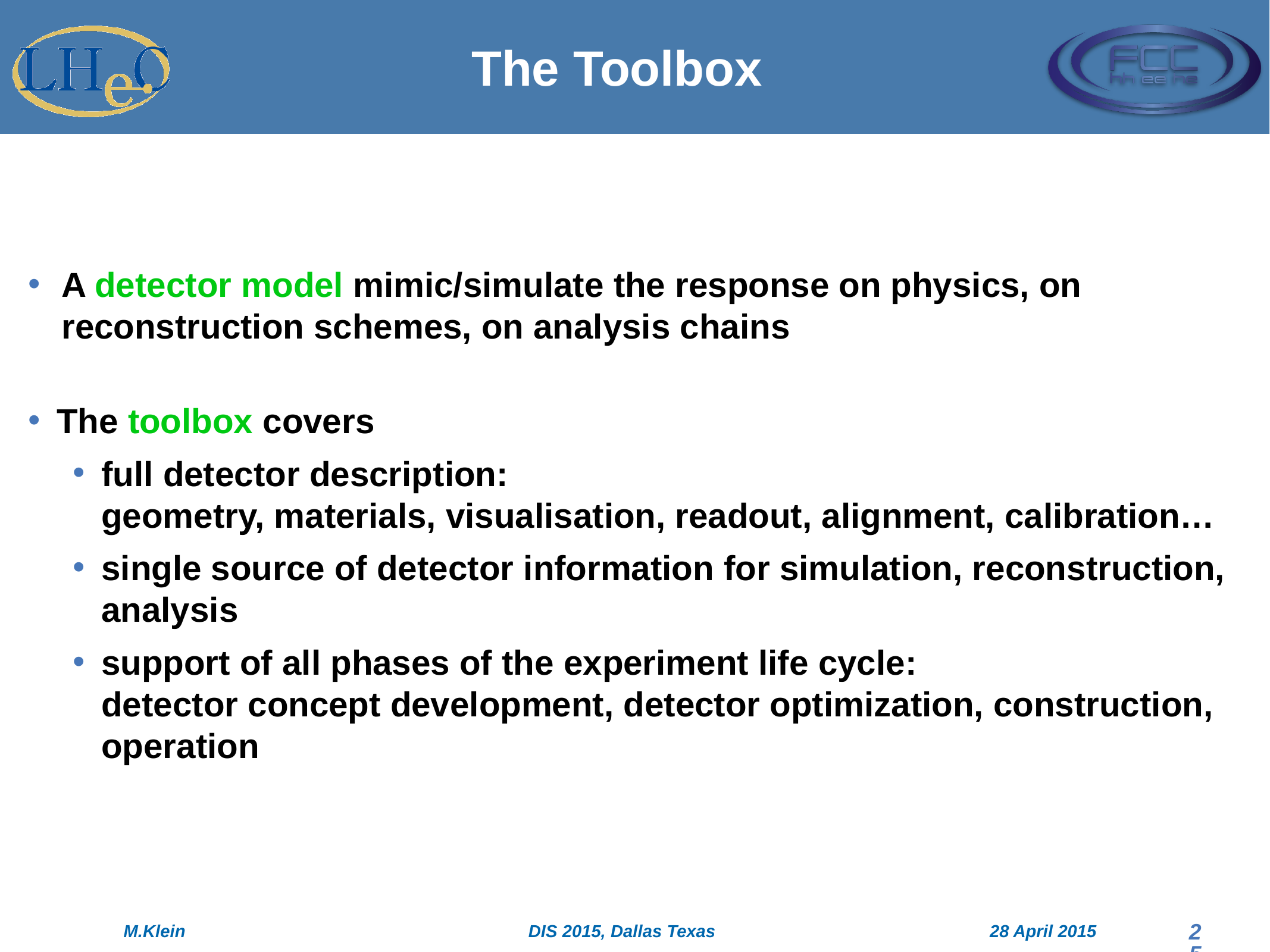

The Toolbox
A detector model mimic/simulate the response on physics, on reconstruction schemes, on analysis chains
The toolbox covers
full detector description:
geometry, materials, visualisation, readout, alignment, calibration…
single source of detector information for simulation, reconstruction, analysis
support of all phases of the experiment life cycle:
detector concept development, detector optimization, construction, operation
25